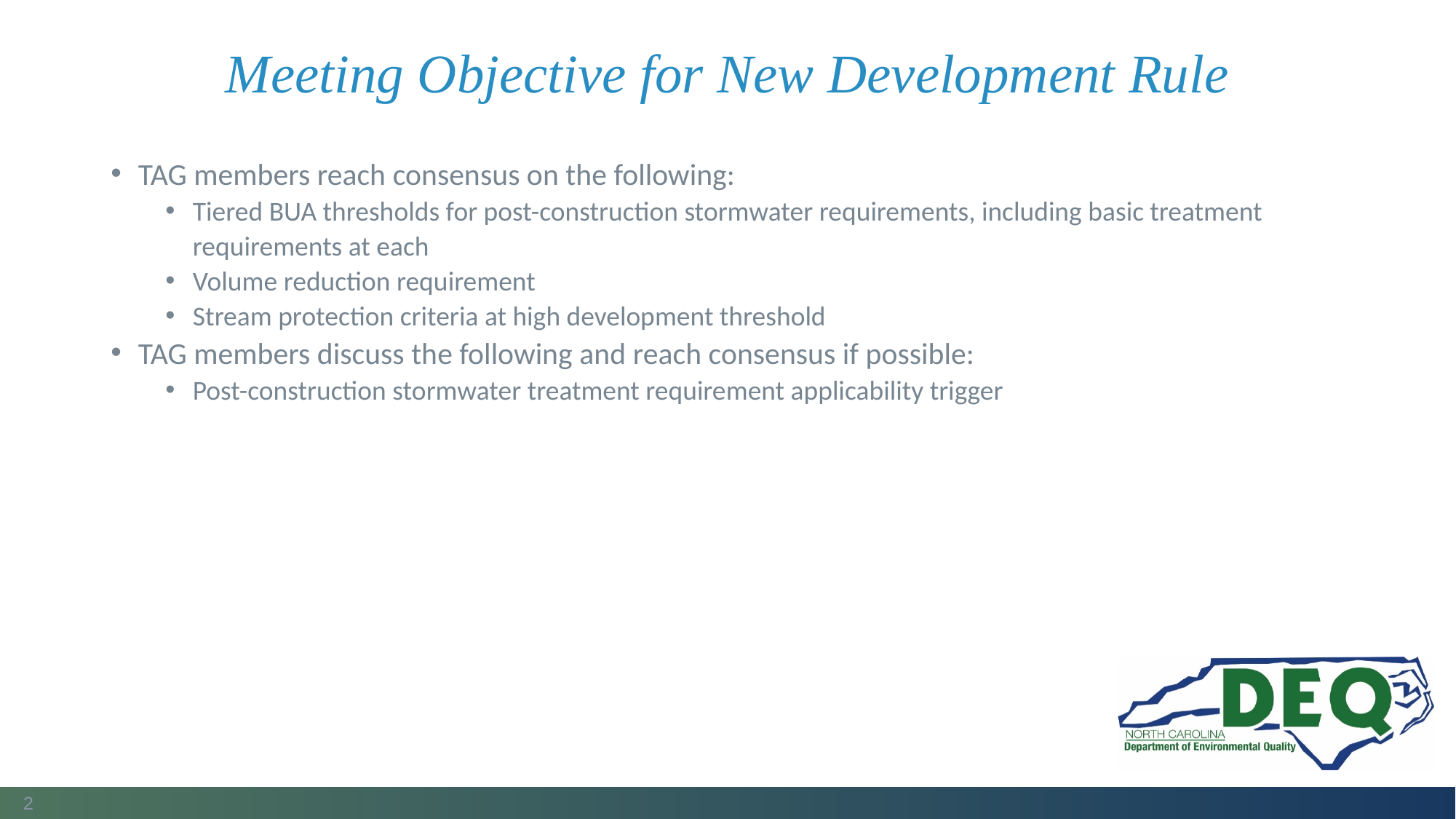

# Meeting Objective for New Development Rule
TAG members reach consensus on the following:
Tiered BUA thresholds for post-construction stormwater requirements, including basic treatment requirements at each
Volume reduction requirement
Stream protection criteria at high development threshold
TAG members discuss the following and reach consensus if possible:
Post-construction stormwater treatment requirement applicability trigger
2